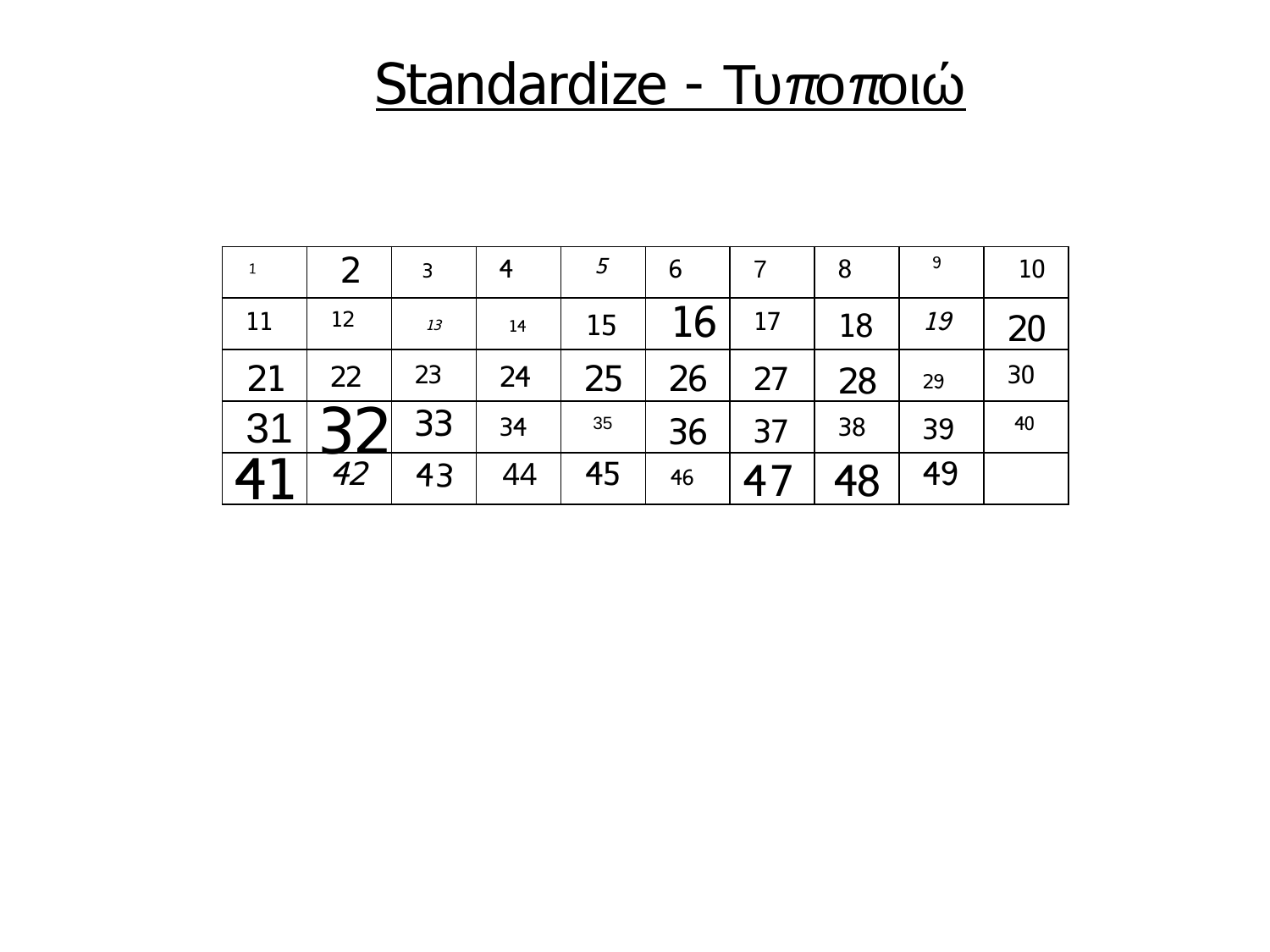

Standardize - Τυποποιώ
2
4
5
6
7
8
9
10
3
1
16
11
12
17
18
19
20
15
13
14
21
25
26
22
23
24
27
28
30
29
32
31
33
36
34
35
37
38
39
40
41
42
44
45
47
48
49
43
46
|  |  |  |  |  |  |  |  |  |  |
| --- | --- | --- | --- | --- | --- | --- | --- | --- | --- |
|  |  |  |  |  |  |  |  |  |  |
|  |  |  |  |  |  |  |  |  |  |
|  |  |  |  |  |  |  |  |  |  |
|  |  |  |  |  |  |  |  |  |  |